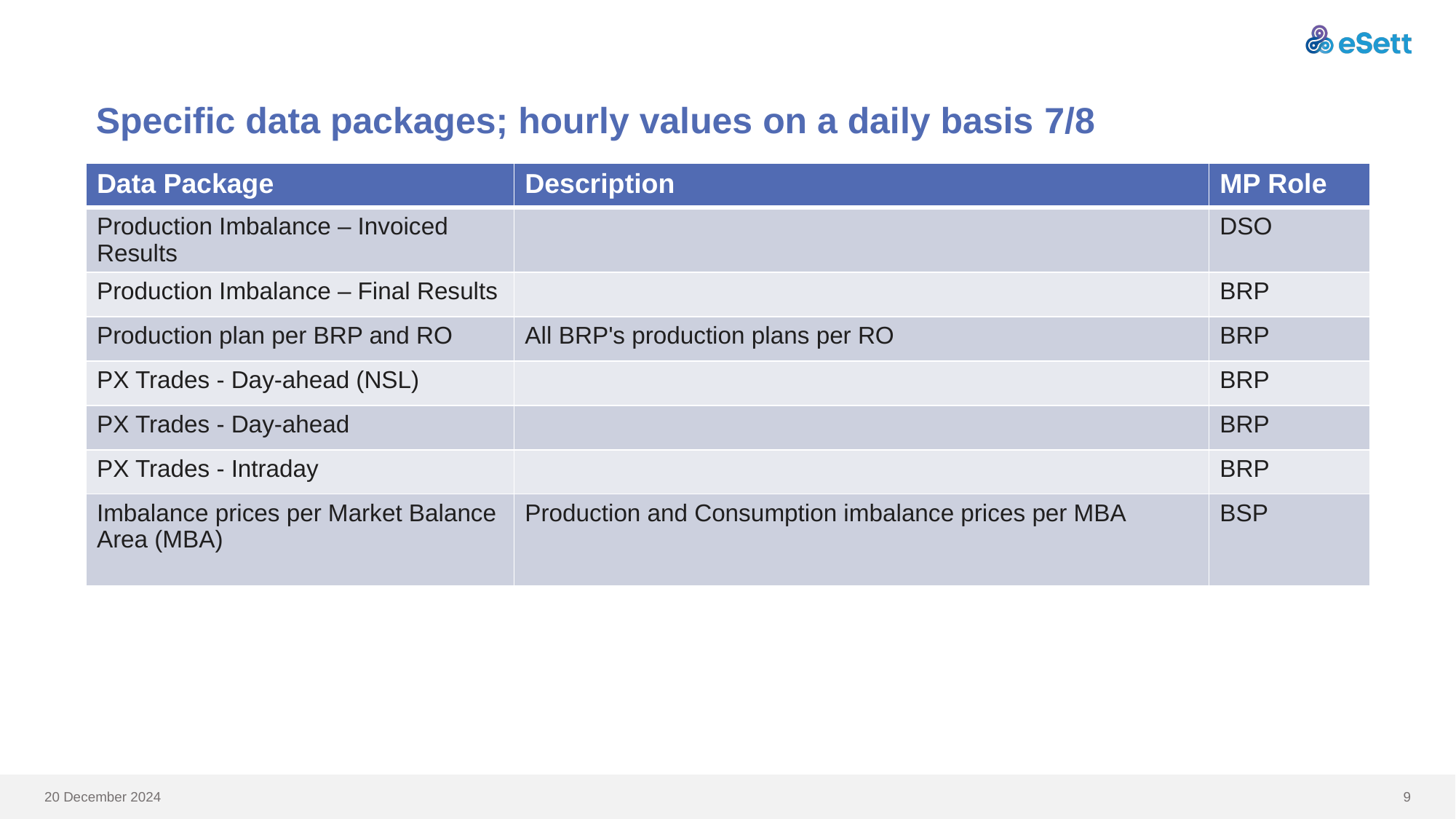

# Specific data packages; hourly values on a daily basis 7/8
| Data Package | Description | MP Role |
| --- | --- | --- |
| Production Imbalance – Invoiced Results |  | DSO |
| Production Imbalance – Final Results |  | BRP |
| Production plan per BRP and RO | All BRP's production plans per RO | BRP |
| PX Trades - Day-ahead (NSL) |  | BRP |
| PX Trades - Day-ahead |  | BRP |
| PX Trades - Intraday |  | BRP |
| Imbalance prices per Market Balance Area (MBA) | Production and Consumption imbalance prices per MBA | BSP |